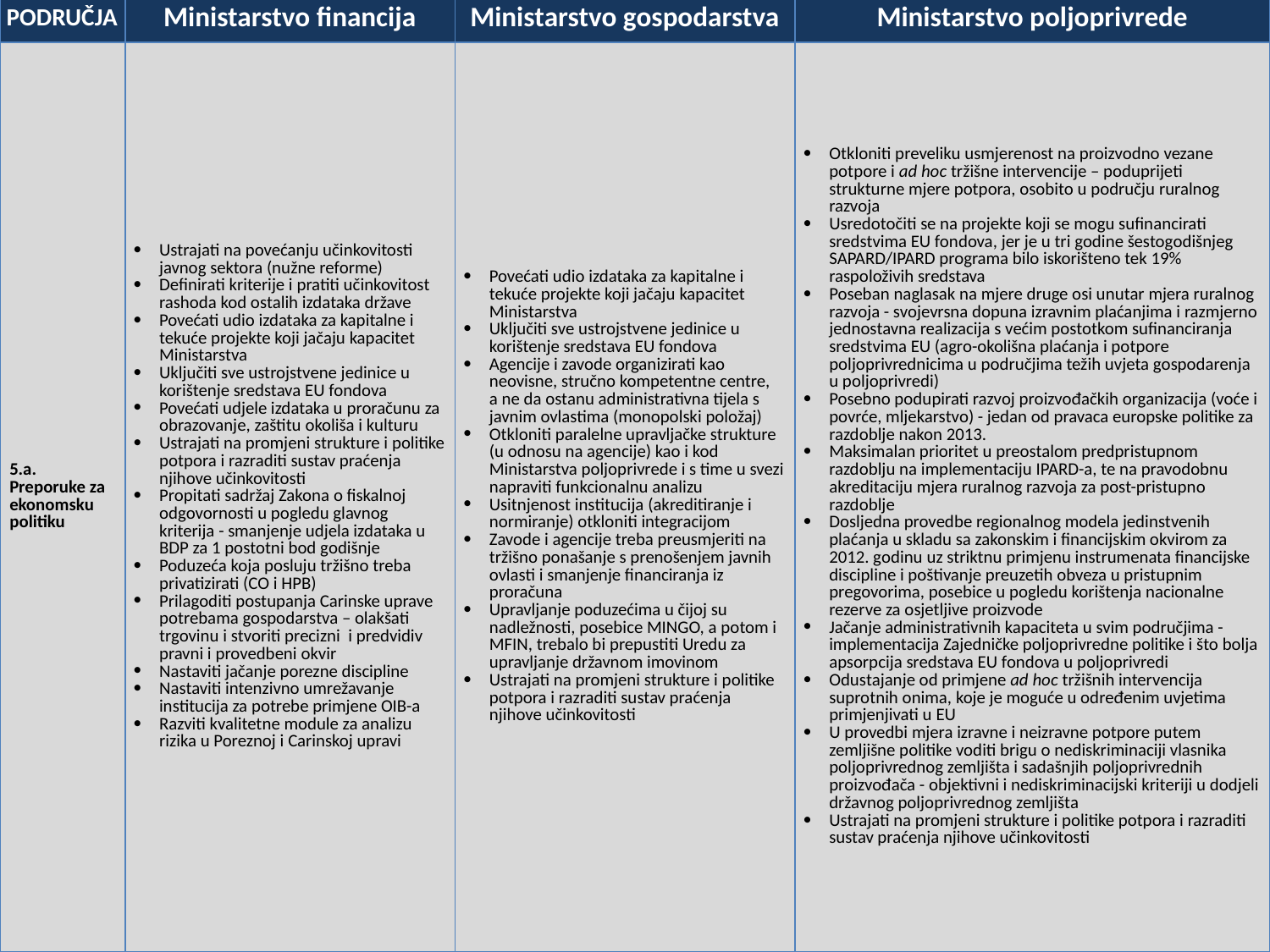

| PODRUČJA | Ministarstvo financija | Ministarstvo gospodarstva | Ministarstvo poljoprivrede |
| --- | --- | --- | --- |
| 5.a. Preporuke za ekonomsku politiku | Ustrajati na povećanju učinkovitosti javnog sektora (nužne reforme) Definirati kriterije i pratiti učinkovitost rashoda kod ostalih izdataka države Povećati udio izdataka za kapitalne i tekuće projekte koji jačaju kapacitet Ministarstva Uključiti sve ustrojstvene jedinice u korištenje sredstava EU fondova Povećati udjele izdataka u proračunu za obrazovanje, zaštitu okoliša i kulturu Ustrajati na promjeni strukture i politike potpora i razraditi sustav praćenja njihove učinkovitosti Propitati sadržaj Zakona o fiskalnoj odgovornosti u pogledu glavnog kriterija - smanjenje udjela izdataka u BDP za 1 postotni bod godišnje Poduzeća koja posluju tržišno treba privatizirati (CO i HPB) Prilagoditi postupanja Carinske uprave potrebama gospodarstva – olakšati trgovinu i stvoriti precizni i predvidiv pravni i provedbeni okvir Nastaviti jačanje porezne discipline Nastaviti intenzivno umrežavanje institucija za potrebe primjene OIB-a Razviti kvalitetne module za analizu rizika u Poreznoj i Carinskoj upravi | Povećati udio izdataka za kapitalne i tekuće projekte koji jačaju kapacitet Ministarstva Uključiti sve ustrojstvene jedinice u korištenje sredstava EU fondova Agencije i zavode organizirati kao neovisne, stručno kompetentne centre, a ne da ostanu administrativna tijela s javnim ovlastima (monopolski položaj) Otkloniti paralelne upravljačke strukture (u odnosu na agencije) kao i kod Ministarstva poljoprivrede i s time u svezi napraviti funkcionalnu analizu Usitnjenost institucija (akreditiranje i normiranje) otkloniti integracijom Zavode i agencije treba preusmjeriti na tržišno ponašanje s prenošenjem javnih ovlasti i smanjenje financiranja iz proračuna Upravljanje poduzećima u čijoj su nadležnosti, posebice MINGO, a potom i MFIN, trebalo bi prepustiti Uredu za upravljanje državnom imovinom Ustrajati na promjeni strukture i politike potpora i razraditi sustav praćenja njihove učinkovitosti | Otkloniti preveliku usmjerenost na proizvodno vezane potpore i ad hoc tržišne intervencije – poduprijeti strukturne mjere potpora, osobito u području ruralnog razvoja Usredotočiti se na projekte koji se mogu sufinancirati sredstvima EU fondova, jer je u tri godine šestogodišnjeg SAPARD/IPARD programa bilo iskorišteno tek 19% raspoloživih sredstava Poseban naglasak na mjere druge osi unutar mjera ruralnog razvoja - svojevrsna dopuna izravnim plaćanjima i razmjerno jednostavna realizacija s većim postotkom sufinanciranja sredstvima EU (agro-okolišna plaćanja i potpore poljoprivrednicima u područjima težih uvjeta gospodarenja u poljoprivredi) Posebno podupirati razvoj proizvođačkih organizacija (voće i povrće, mljekarstvo) - jedan od pravaca europske politike za razdoblje nakon 2013. Maksimalan prioritet u preostalom predpristupnom razdoblju na implementaciju IPARD-a, te na pravodobnu akreditaciju mjera ruralnog razvoja za post-pristupno razdoblje Dosljedna provedbe regionalnog modela jedinstvenih plaćanja u skladu sa zakonskim i financijskim okvirom za 2012. godinu uz striktnu primjenu instrumenata financijske discipline i poštivanje preuzetih obveza u pristupnim pregovorima, posebice u pogledu korištenja nacionalne rezerve za osjetljive proizvode Jačanje administrativnih kapaciteta u svim područjima - implementacija Zajedničke poljoprivredne politike i što bolja apsorpcija sredstava EU fondova u poljoprivredi Odustajanje od primjene ad hoc tržišnih intervencija suprotnih onima, koje je moguće u određenim uvjetima primjenjivati u EU U provedbi mjera izravne i neizravne potpore putem zemljišne politike voditi brigu o nediskriminaciji vlasnika poljoprivrednog zemljišta i sadašnjih poljoprivrednih proizvođača - objektivni i nediskriminacijski kriteriji u dodjeli državnog poljoprivrednog zemljišta Ustrajati na promjeni strukture i politike potpora i razraditi sustav praćenja njihove učinkovitosti |
10